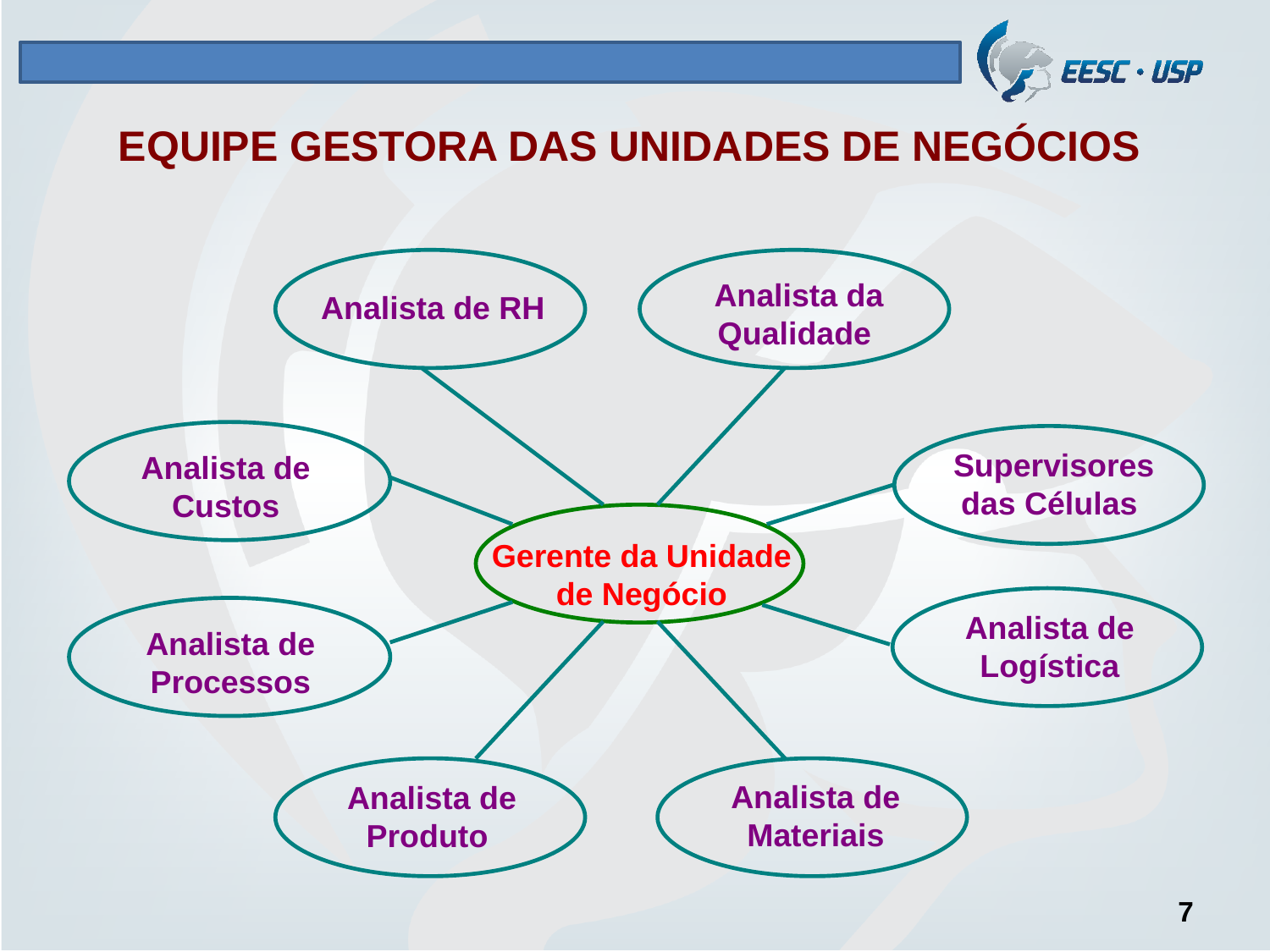

# EQUIPE GESTORA DAS UNIDADES DE NEGÓCIOS

Analista de RH

Analista da Qualidade

Analista de Custos

Supervisores das Células

Gerente da Unidade de Negócio

Analista de Logística

Analista de Processos

Analista de Produto

Analista de Materiais
7